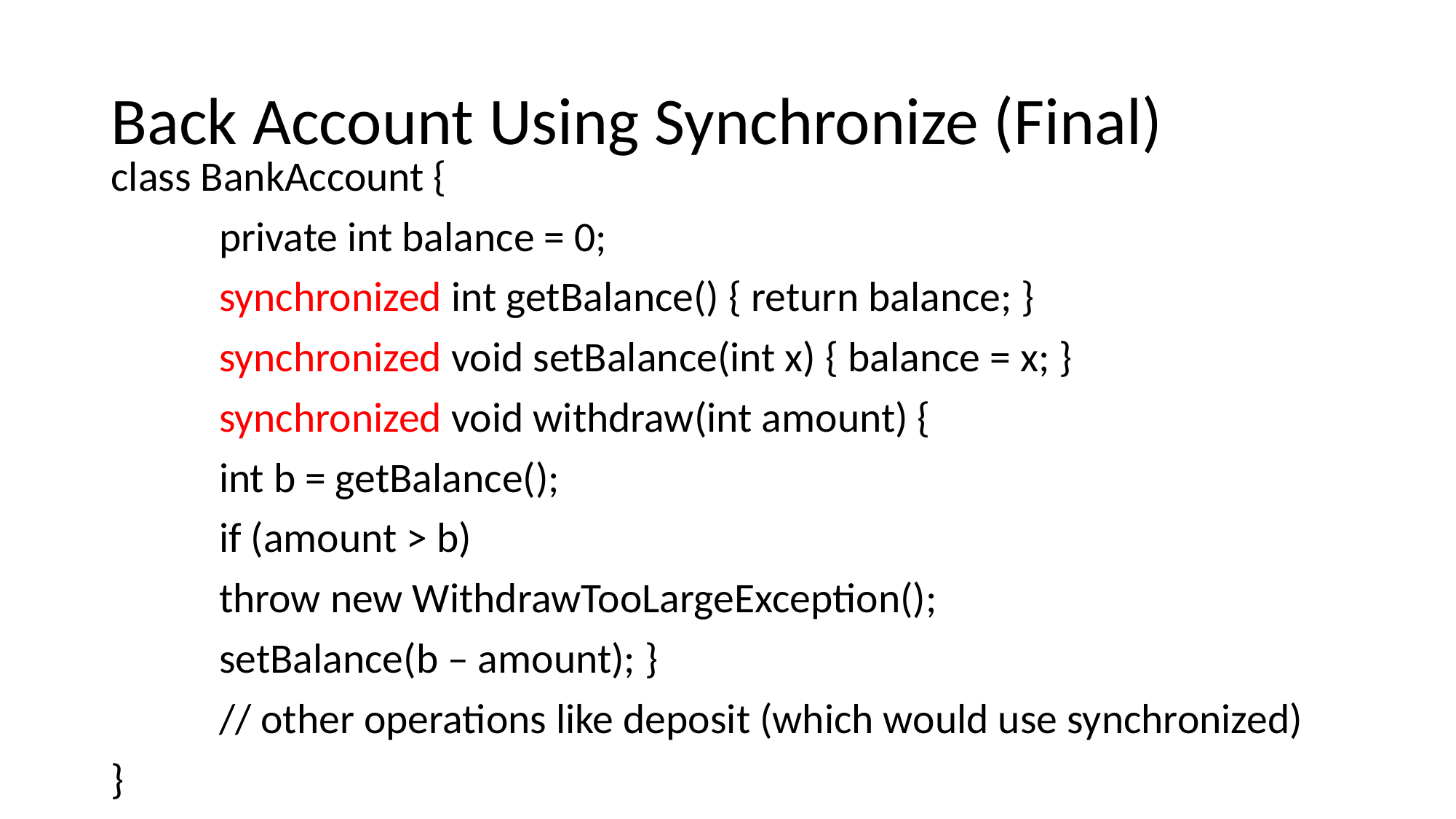

# Back Account Using Synchronize (Final)
class BankAccount {
	private int balance = 0;
	synchronized int getBalance() { return balance; }
	synchronized void setBalance(int x) { balance = x; }
	synchronized void withdraw(int amount) {
		int b = getBalance();
		if (amount > b)
			throw new WithdrawTooLargeException();
		setBalance(b – amount); }
	// other operations like deposit (which would use synchronized)
}